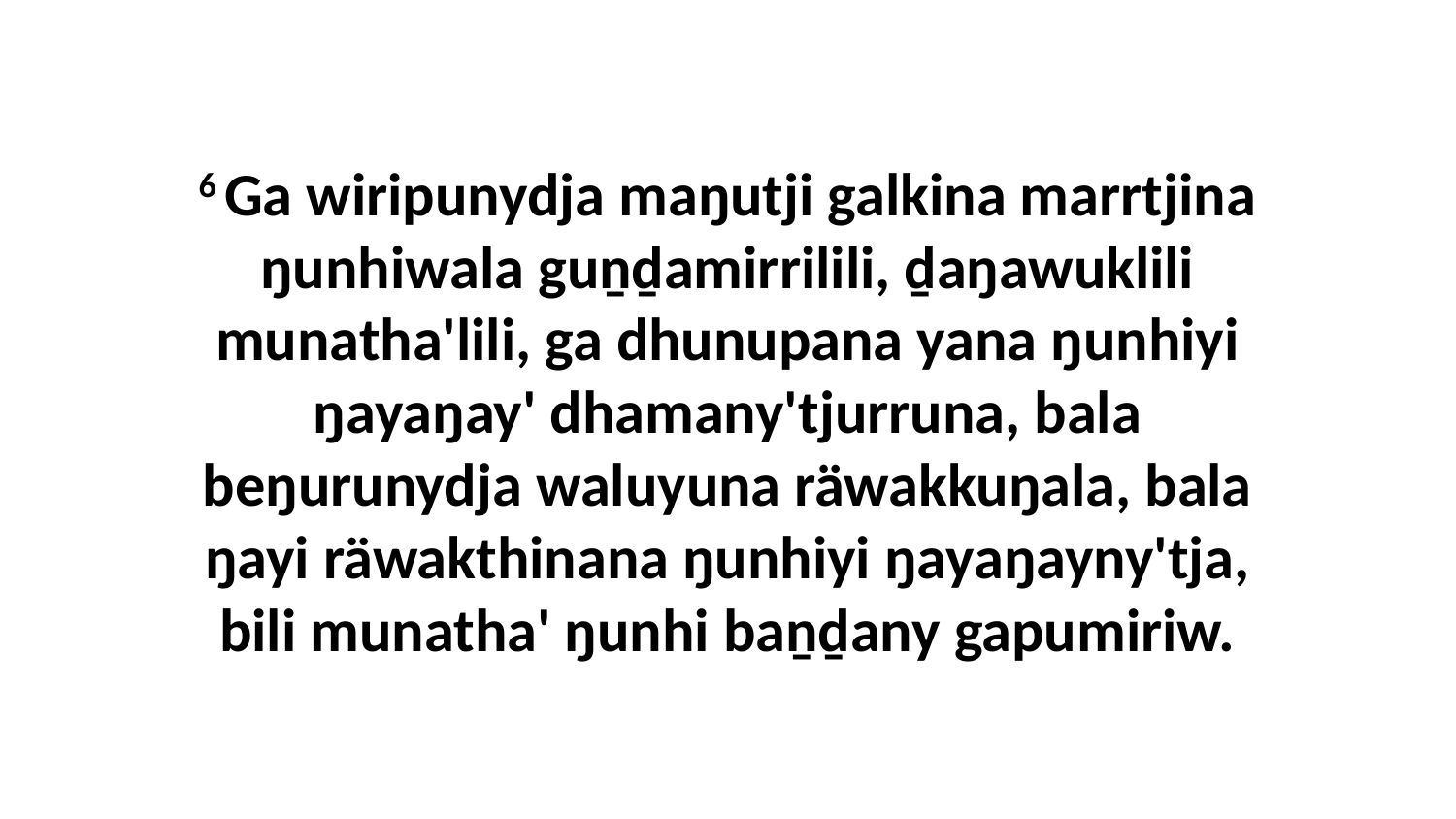

6 Ga wiripunydja maŋutji galkina marrtjina ŋunhiwala guṉḏamirrilili, ḏaŋawuklili munatha'lili, ga dhunupana yana ŋunhiyi ŋayaŋay' dhamany'tjurruna, bala beŋurunydja waluyuna räwakkuŋala, bala ŋayi räwakthinana ŋunhiyi ŋayaŋayny'tja, bili munatha' ŋunhi baṉḏany gapumiriw.